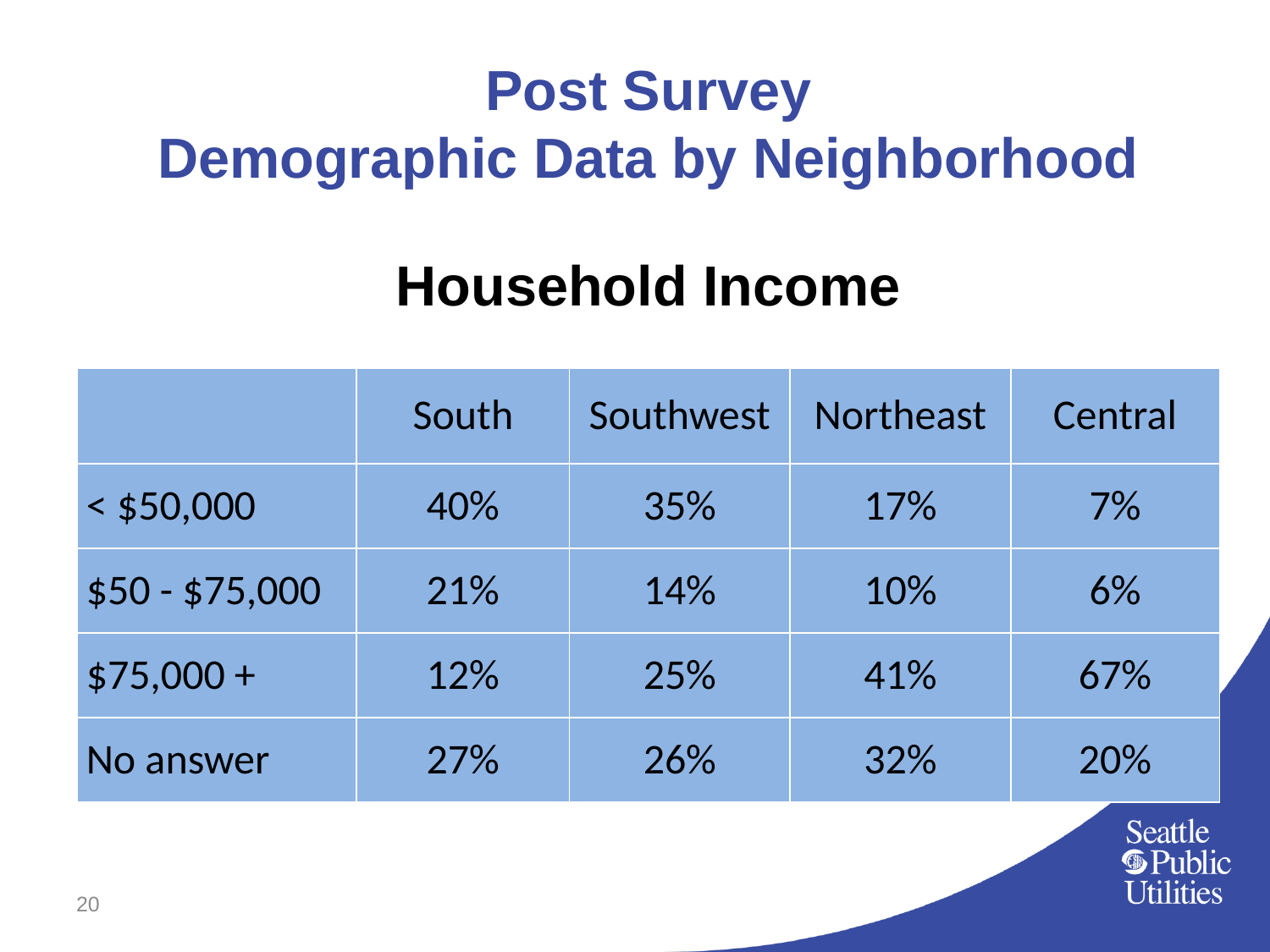

# Post Survey Demographic Data by Neighborhood

Household Income
|  | South | Southwest | Northeast | Central |
| --- | --- | --- | --- | --- |
| < $50,000 | 40% | 35% | 17% | 7% |
| $50 - $75,000 | 21% | 14% | 10% | 6% |
| $75,000 + | 12% | 25% | 41% | 67% |
| No answer | 27% | 26% | 32% | 20% |
20